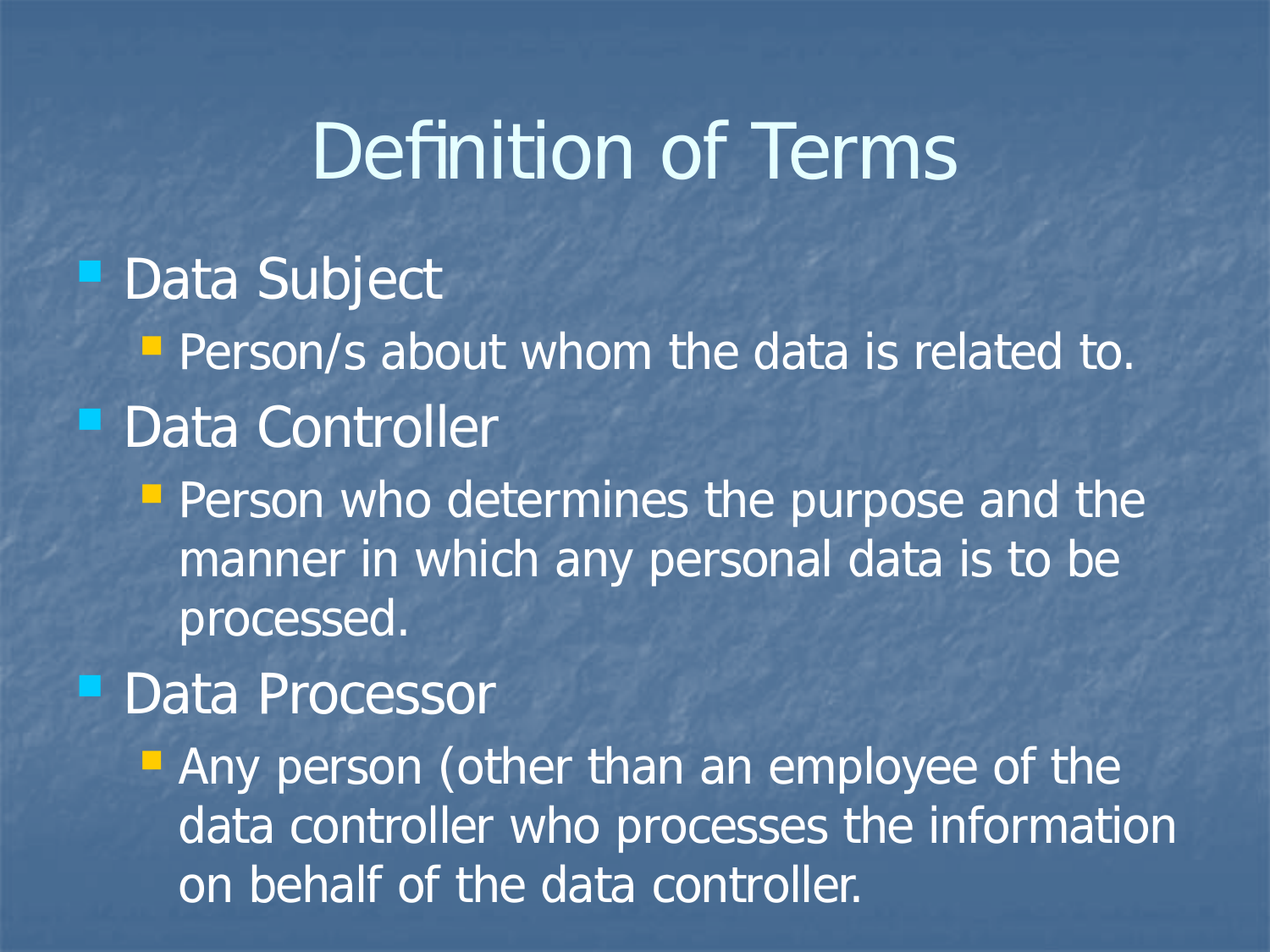

# Definition of Terms
Data Subject
Person/s about whom the data is related to.
Data Controller
Person who determines the purpose and the manner in which any personal data is to be processed.
Data Processor
Any person (other than an employee of the data controller who processes the information on behalf of the data controller.